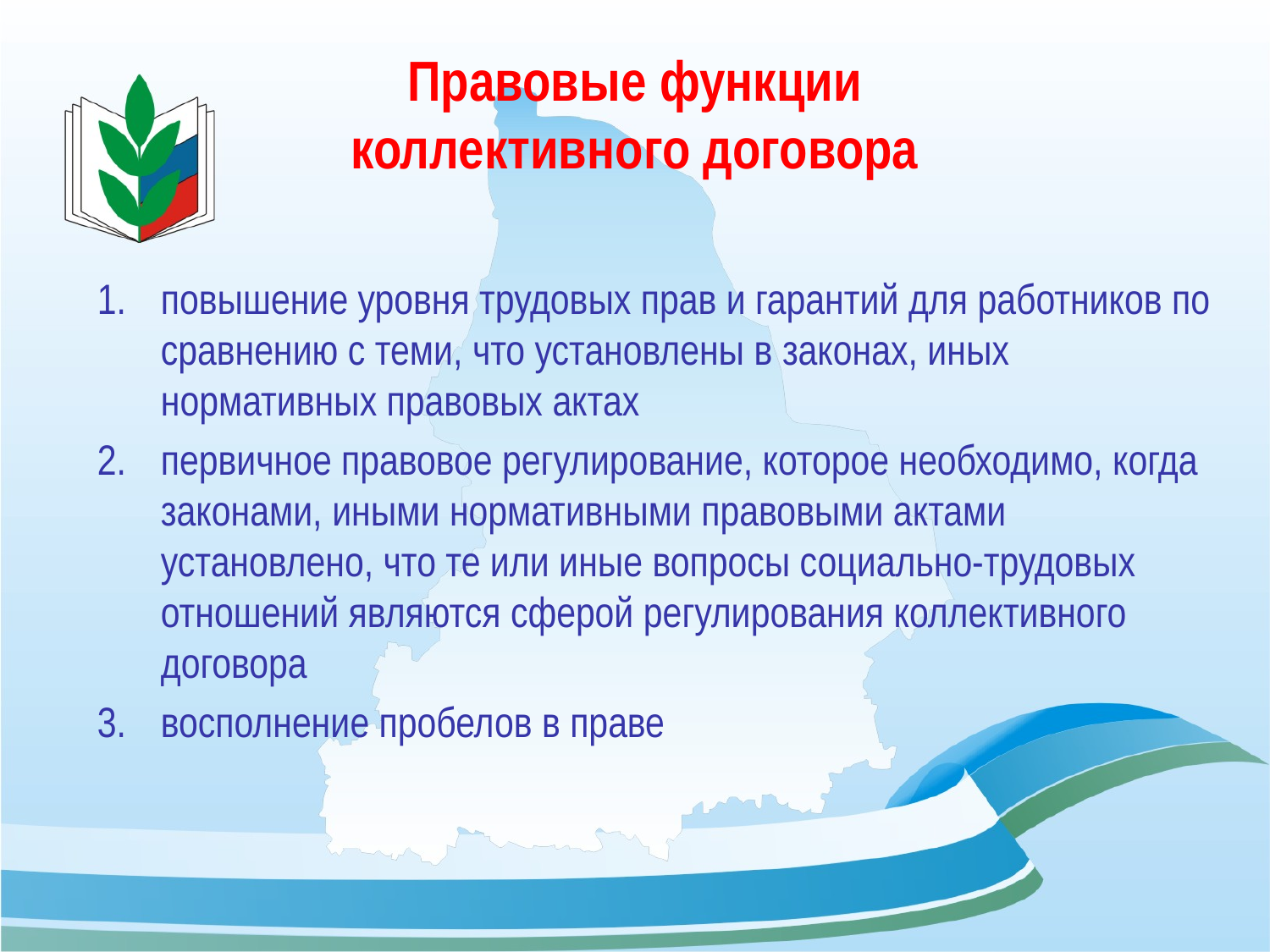

# Правовые функции коллективного договора
повышение уровня трудовых прав и гарантий для работников по сравнению с теми, что установлены в законах, иных нормативных правовых актах
первичное правовое регулирование, которое необходимо, когда законами, иными нормативными правовыми актами установлено, что те или иные вопросы социально-трудовых отношений являются сферой регулирования коллективного договора
восполнение пробелов в праве